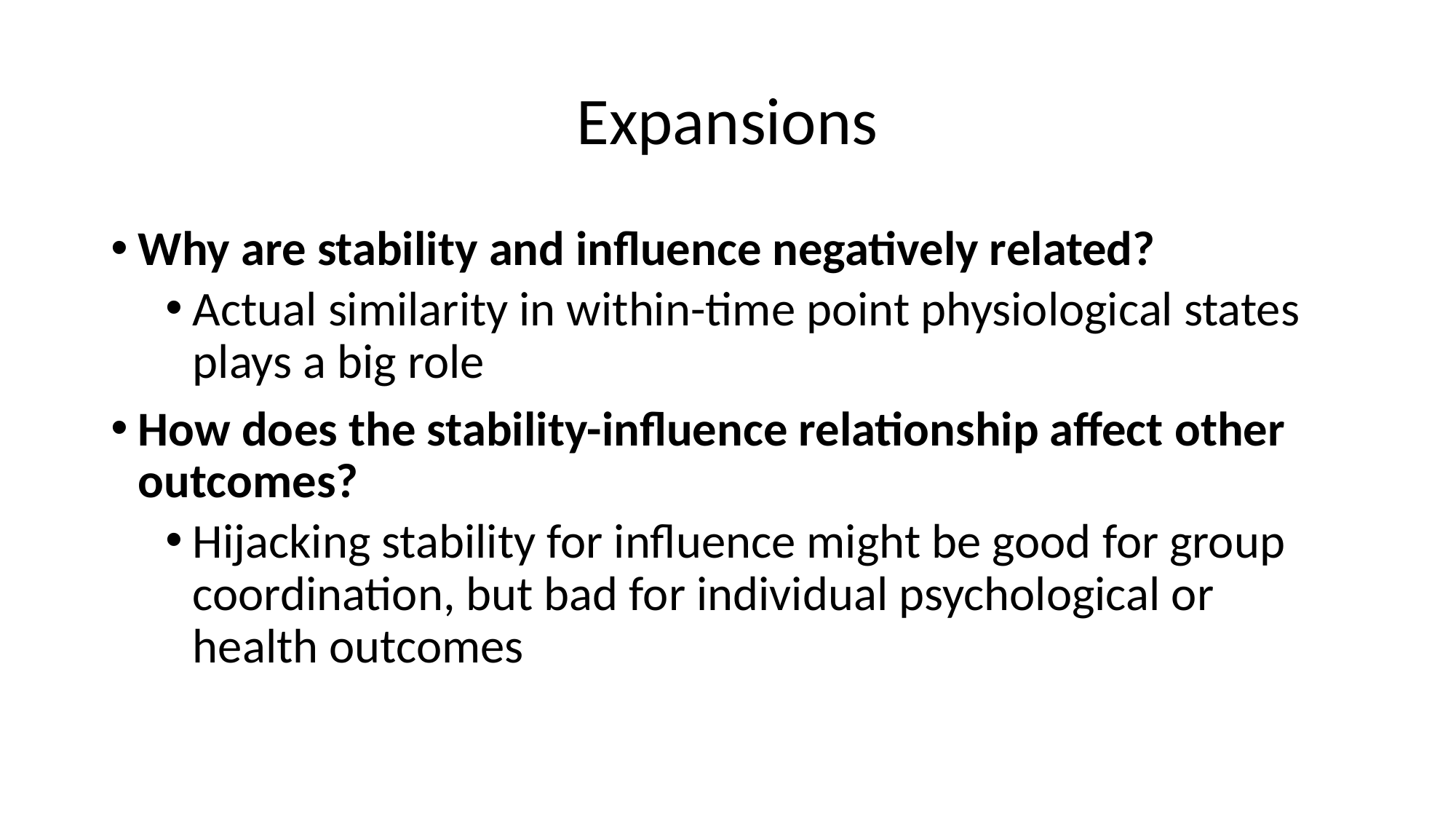

# Expansions
Why are stability and influence negatively related?
Actual similarity in within-time point physiological states plays a big role
How does the stability-influence relationship affect other outcomes?
Hijacking stability for influence might be good for group coordination, but bad for individual psychological or health outcomes